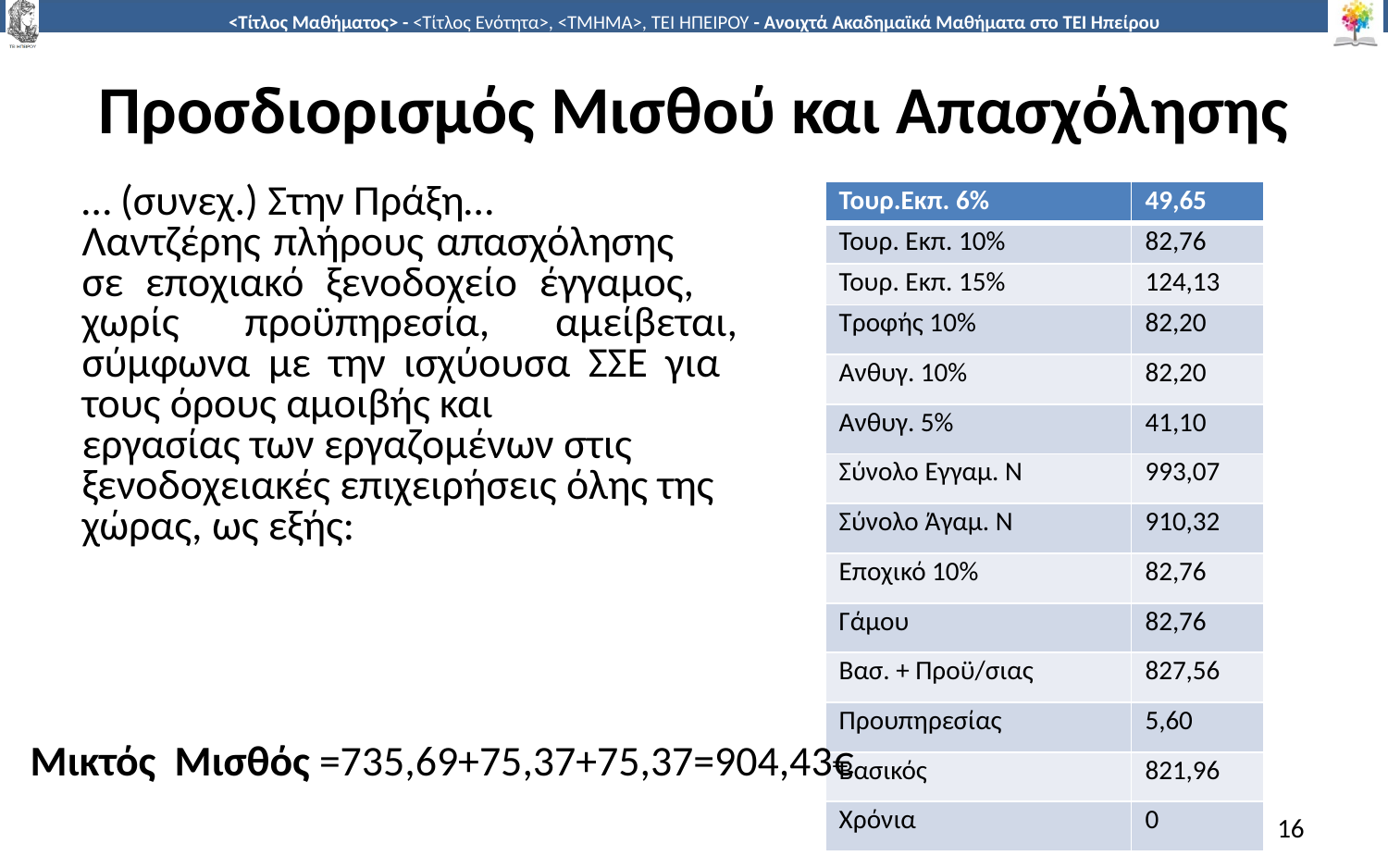

# Προσδιορισμός Μισθού και Απασχόλησης
| Τουρ.Εκπ. 6% | 49,65 |
| --- | --- |
| Τουρ. Εκπ. 10% | 82,76 |
| Τουρ. Εκπ. 15% | 124,13 |
| Τροφής 10% | 82,20 |
| Ανθυγ. 10% | 82,20 |
| Ανθυγ. 5% | 41,10 |
| Σύνολο Εγγαμ. Ν | 993,07 |
| Σύνολο Άγαμ. Ν | 910,32 |
| Εποχικό 10% | 82,76 |
| Γάμου | 82,76 |
| Βασ. + Προϋ/σιας | 827,56 |
| Προυπηρεσίας | 5,60 |
| Βασικός | 821,96 |
| Χρόνια | 0 |
… (συνεχ.) Στην Πράξη…
Λαντζέρης πλήρους απασχόλησης      σε εποχιακό ξενοδοχείο έγγαµος,   χωρίς προϋπηρεσία, αµείβεται, σύµφωνα µε την ισχύουσα ΣΣΕ για  τους όρους αµοιβής και
εργασίας των εργαζοµένων στις ξενοδοχειακές επιχειρήσεις όλης της χώρας, ως εξής:
 Μικτός  Μισθός =735,69+75,37+75,37=904,43€
16